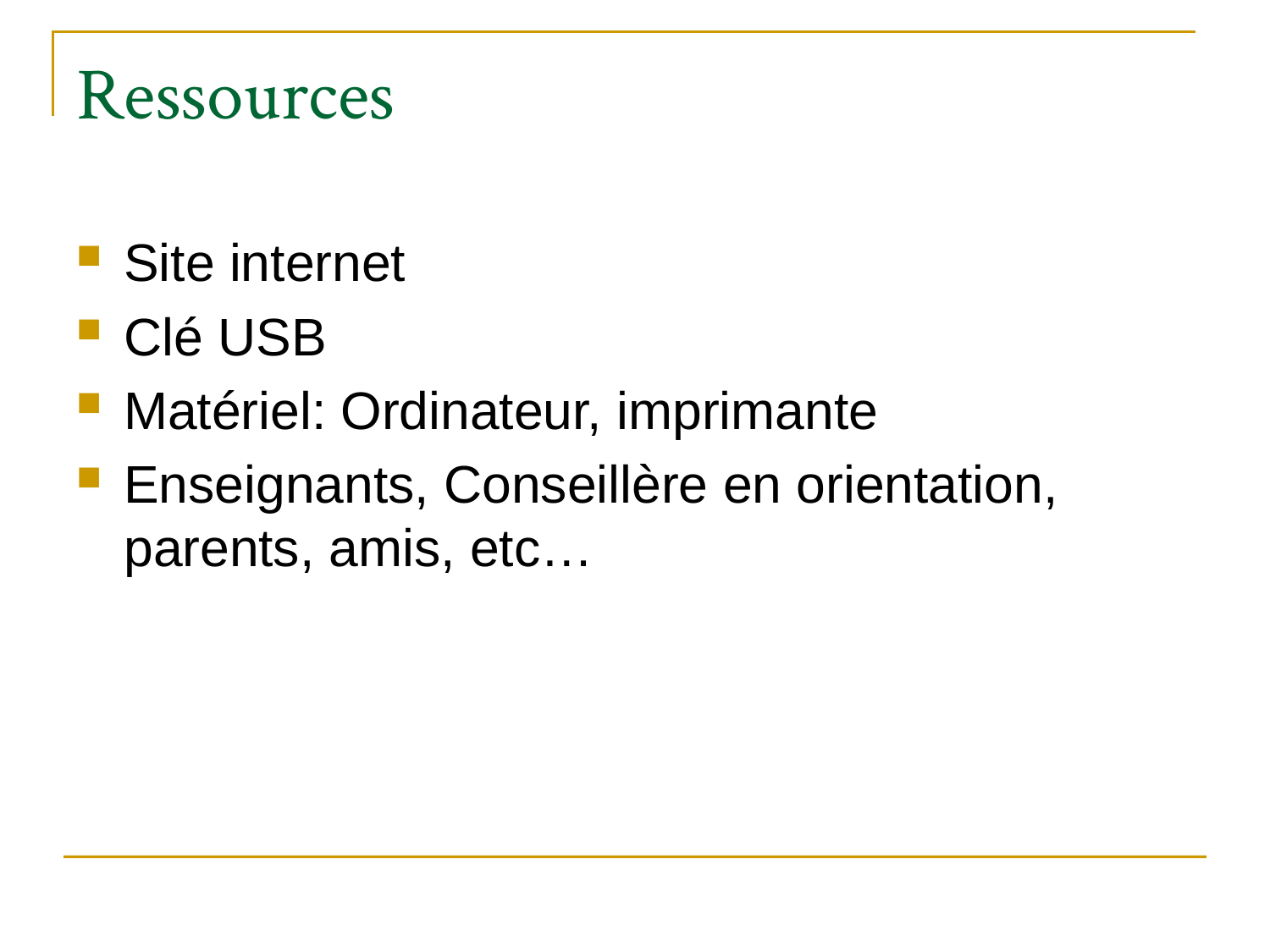

# Ressources
Site internet
Clé USB
Matériel: Ordinateur, imprimante
Enseignants, Conseillère en orientation, parents, amis, etc…